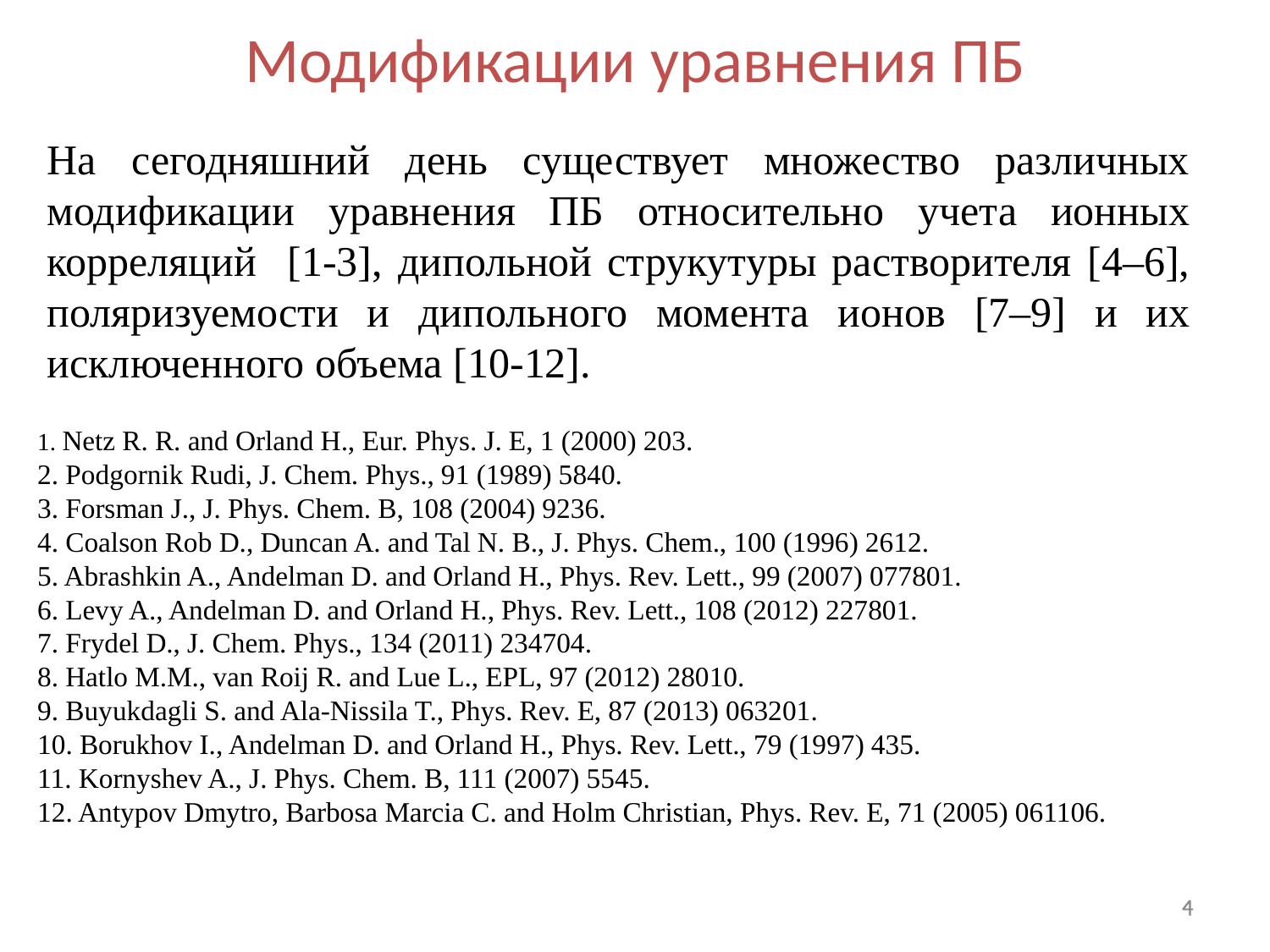

Модификации уравнения ПБ
На сегодняшний день существует множество различных модификации уравнения ПБ относительно учета ионных корреляций  [1-3], дипольной струкутуры растворителя [4–6], поляризуемости и дипольного момента ионов [7–9] и их исключенного объема [10-12].
1. Netz R. R. and Orland H., Eur. Phys. J. E, 1 (2000) 203.
2. Podgornik Rudi, J. Chem. Phys., 91 (1989) 5840.
3. Forsman J., J. Phys. Chem. B, 108 (2004) 9236.
4. Coalson Rob D., Duncan A. and Tal N. B., J. Phys. Chem., 100 (1996) 2612.
5. Abrashkin A., Andelman D. and Orland H., Phys. Rev. Lett., 99 (2007) 077801.
6. Levy A., Andelman D. and Orland H., Phys. Rev. Lett., 108 (2012) 227801.
7. Frydel D., J. Chem. Phys., 134 (2011) 234704.
8. Hatlo M.M., van Roij R. and Lue L., EPL, 97 (2012) 28010.
9. Buyukdagli S. and Ala-Nissila T., Phys. Rev. E, 87 (2013) 063201.
10. Borukhov I., Andelman D. and Orland H., Phys. Rev. Lett., 79 (1997) 435.
11. Kornyshev A., J. Phys. Chem. B, 111 (2007) 5545.
12. Antypov Dmytro, Barbosa Marcia C. and Holm Christian, Phys. Rev. E, 71 (2005) 061106.

4